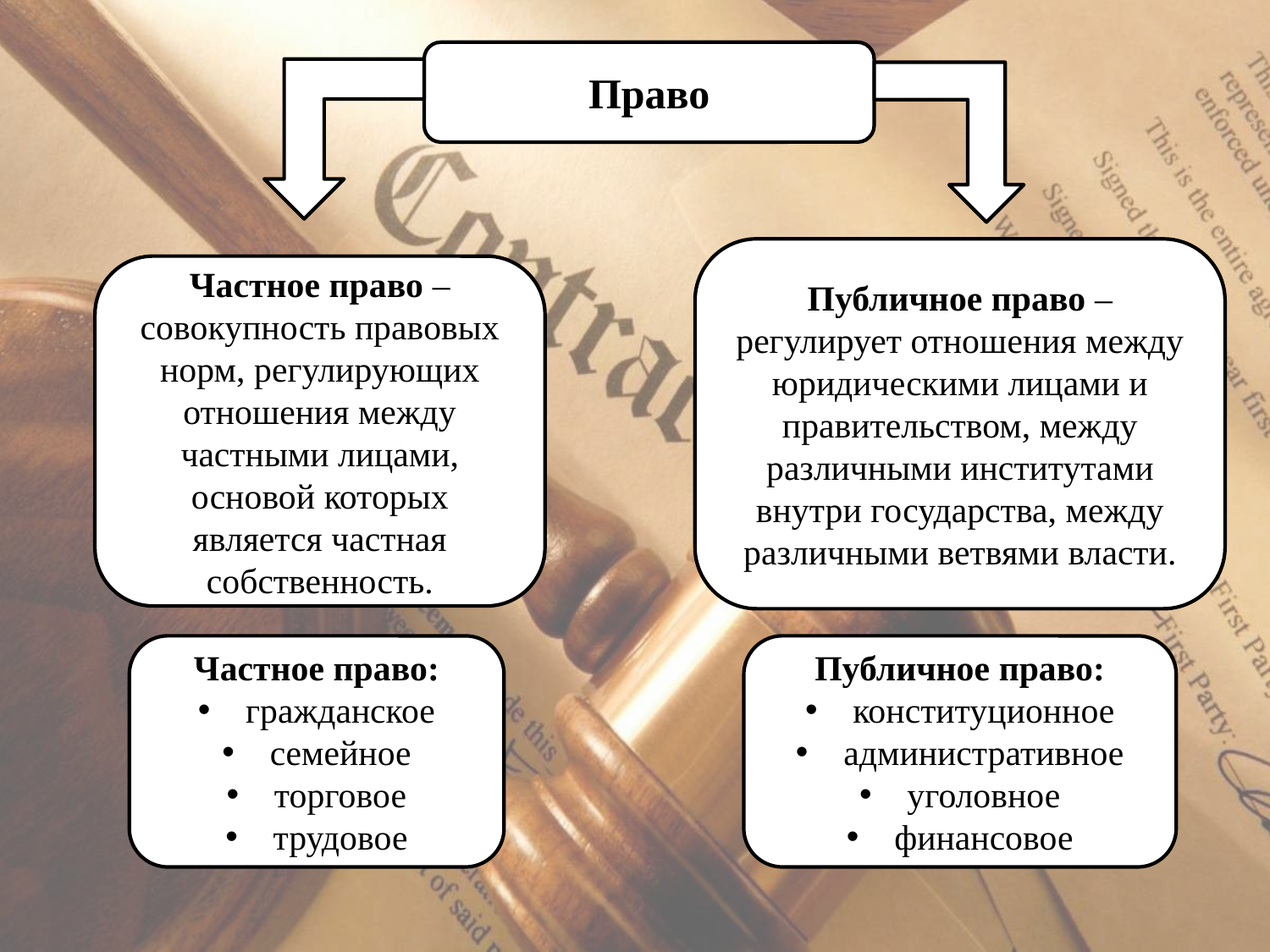

Право

Публичное право –
регулирует отношения между юридическими лицами и правительством, между различными институтами внутри государства, между различными ветвями власти.
Частное право –совокупность правовых норм, регулирующих отношения между частными лицами, основой которых является частная собственность.
Частное право:
гражданское
семейное
торговое
трудовое
Публичное право:
конституционное
административное
уголовное
финансовое